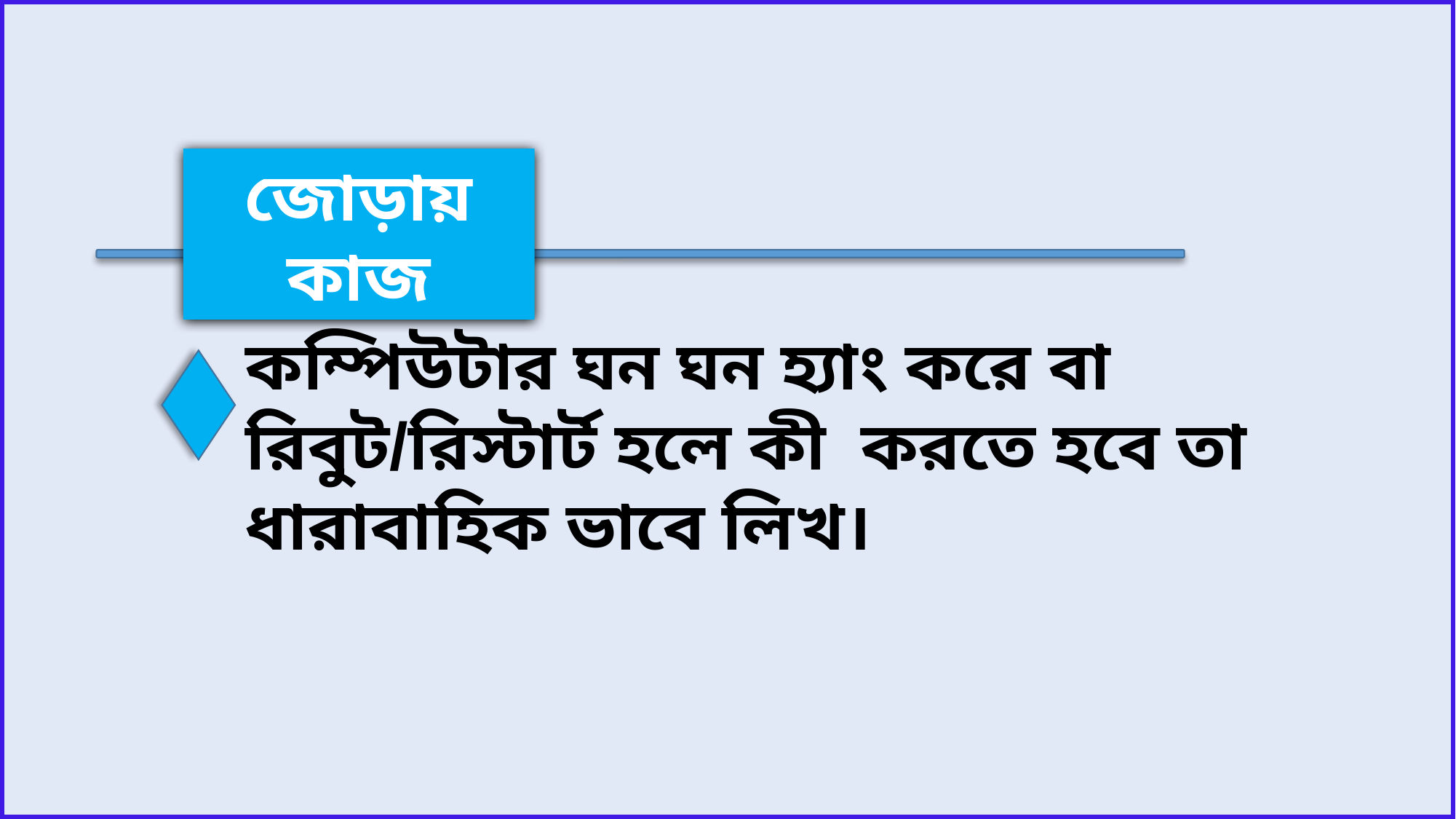

জোড়ায় কাজ

কম্পিউটার ঘন ঘন হ্যাং করে বা রিবুট/রিস্টার্ট হলে কী  করতে হবে তা ধারাবাহিক ভাবে লিখ।